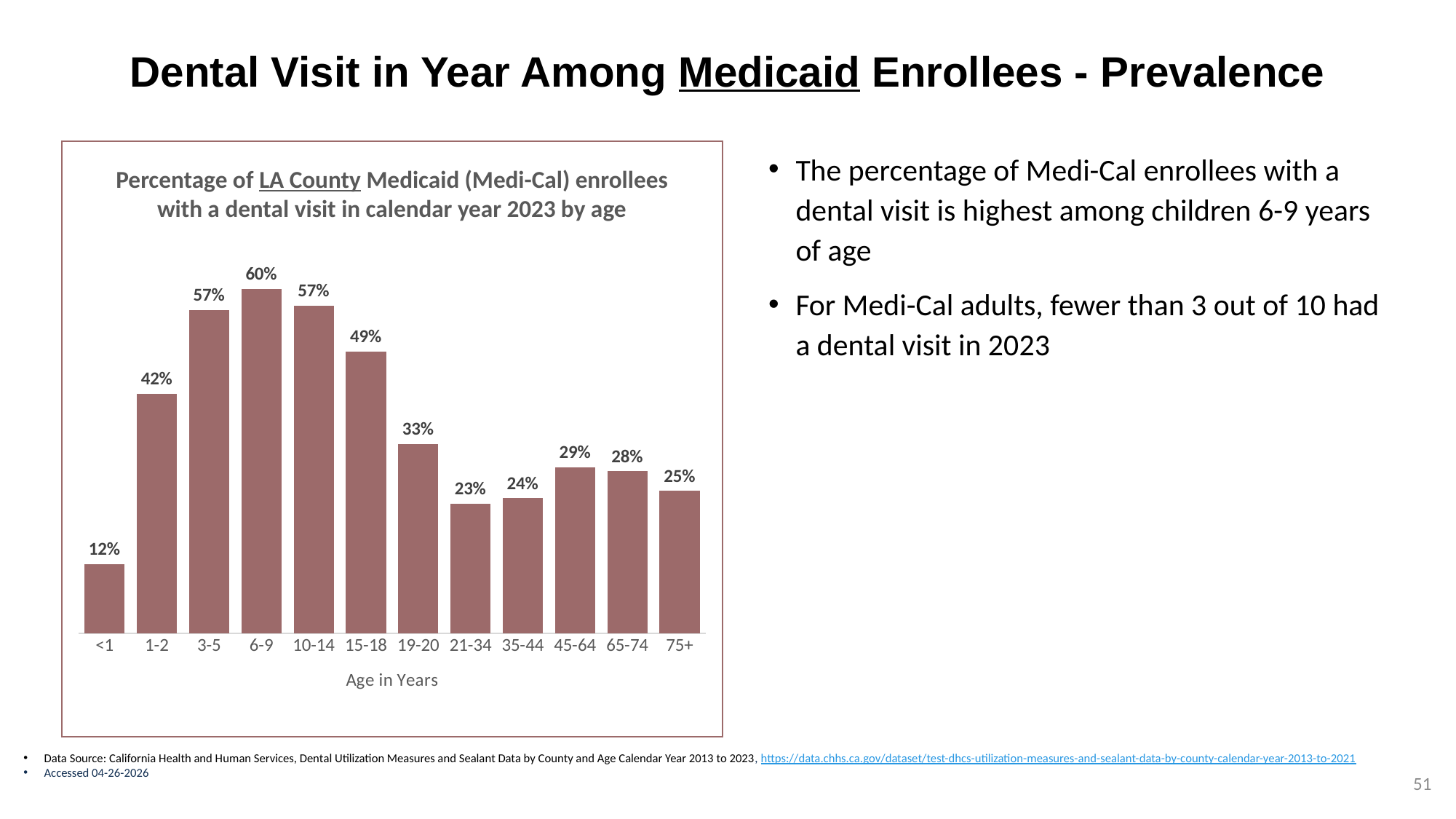

# Dental Visit in Year Among Medicaid Enrollees - Prevalence

The percentage of Medi-Cal enrollees with a dental visit is highest among children 6-9 years of age
For Medi-Cal adults, fewer than 3 out of 10 had a dental visit in 2023

### Chart

| Category | Series 1 |
|---|---|
| <1 | 0.1209 |
| 1-2 | 0.4186 |
| 3-5 | 0.5652 |
| 6-9 | 0.6018 |
| 10-14 | 0.5729 |
| 15-18 | 0.4927 |
| 19-20 | 0.3311 |
| 21-34 | 0.2265 |
| 35-44 | 0.2365 |
| 45-64 | 0.2904 |
| 65-74 | 0.2834 |
| 75+ | 0.2491 |
Percentage of LA County Medicaid (Medi-Cal) enrollees
with a dental visit in calendar year 2023 by age
Data Source: California Health and Human Services, Dental Utilization Measures and Sealant Data by County and Age Calendar Year 2013 to 2023, https://data.chhs.ca.gov/dataset/test-dhcs-utilization-measures-and-sealant-data-by-county-calendar-year-2013-to-2021
Accessed 04-26-2026
51